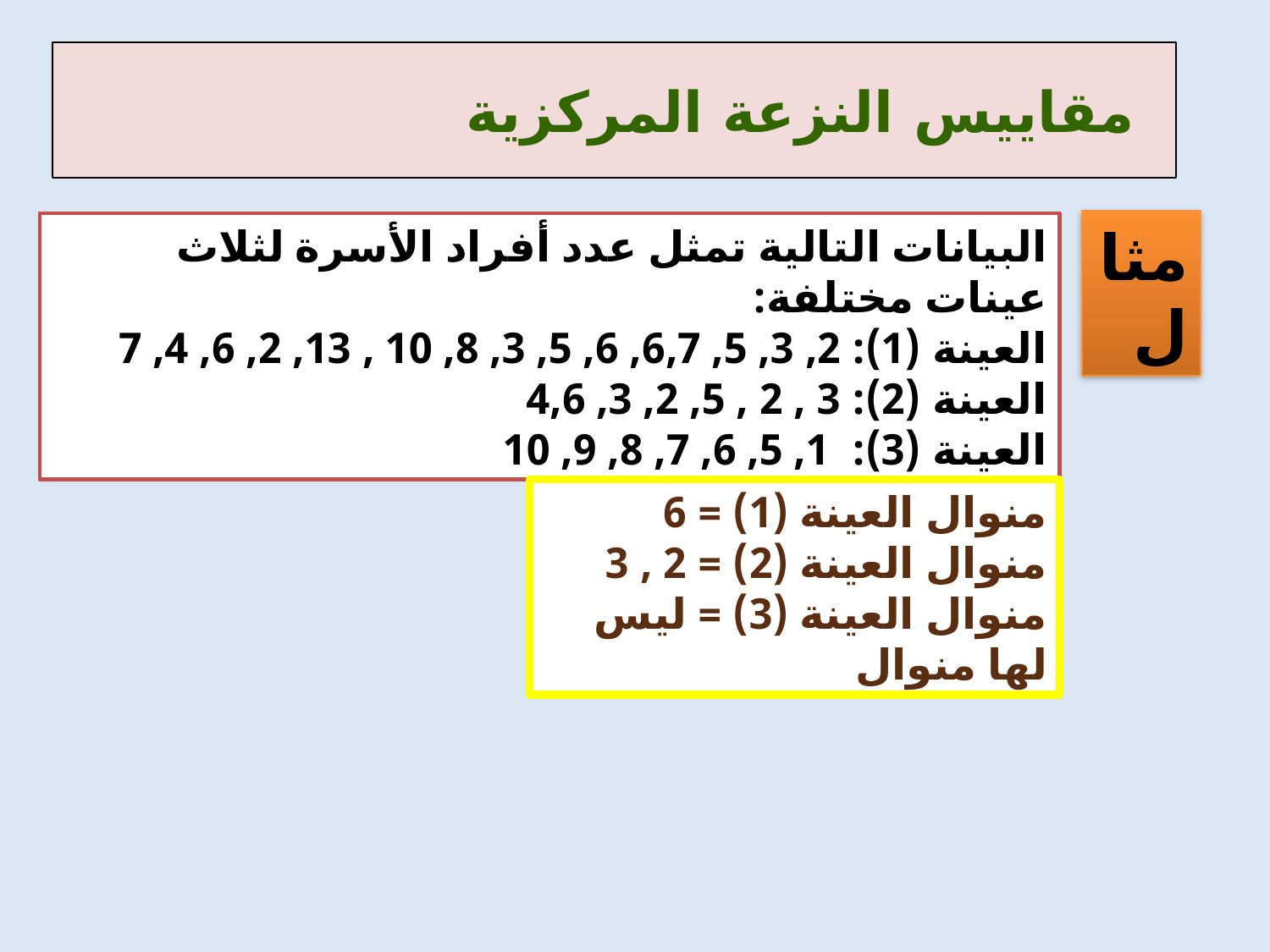

مقاييس النزعة المركزية
مثال
البيانات التالية تمثل عدد أفراد الأسرة لثلاث عينات مختلفة:
العينة (1): 2, 3, 5, 6,7, 6, 5, 3, 8, 10 , 13, 2, 6, 4, 7
العينة (2): 3 , 2 , 5, 2, 3, 4,6
العينة (3):  1, 5, 6, 7, 8, 9, 10
منوال العينة (1) = 6
منوال العينة (2) = 2 , 3
منوال العينة (3) = ليس لها منوال